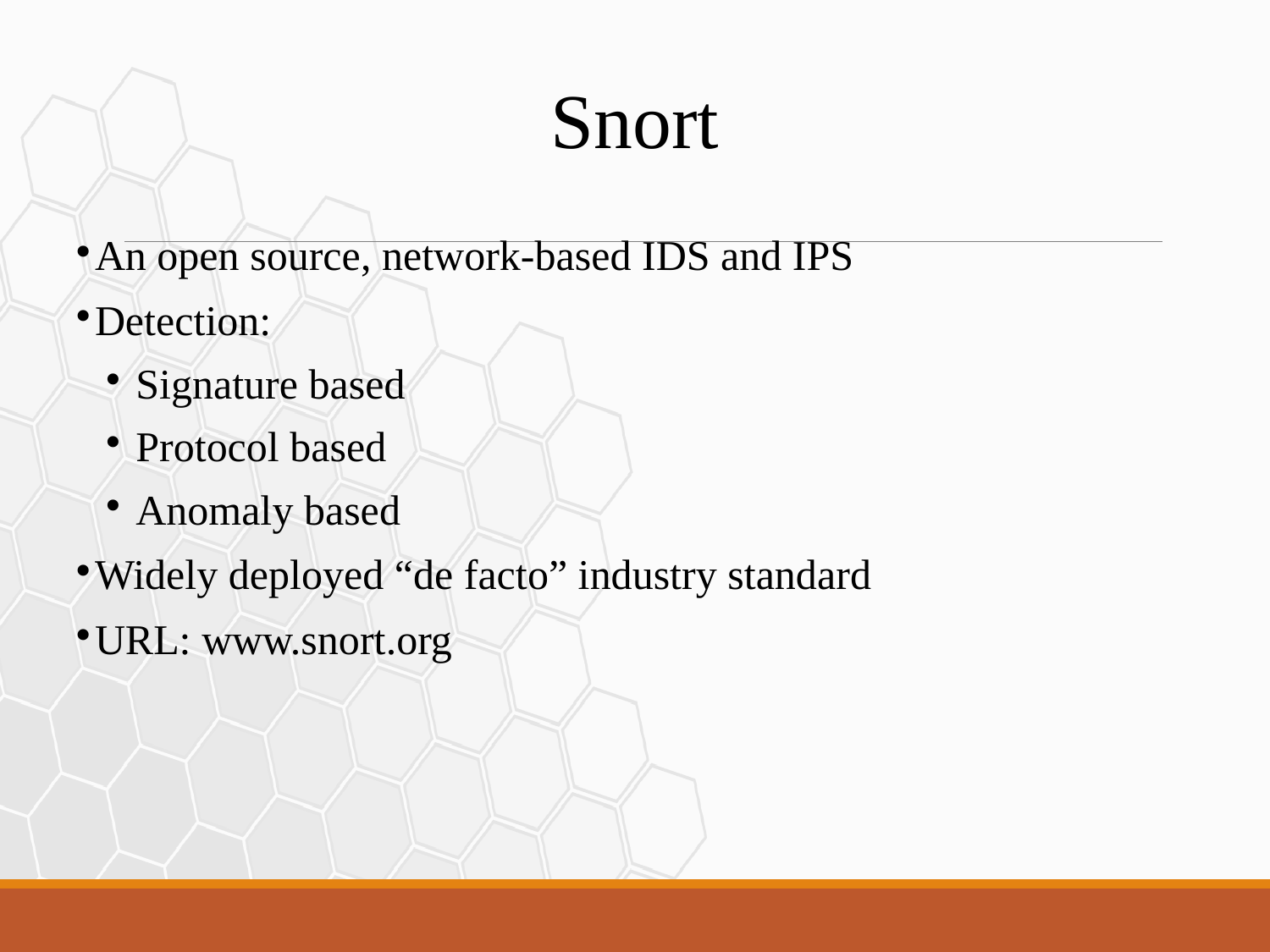

Snort
An open source, network-based IDS and IPS
Detection:
Signature based
Protocol based
Anomaly based
Widely deployed “de facto” industry standard
URL: www.snort.org